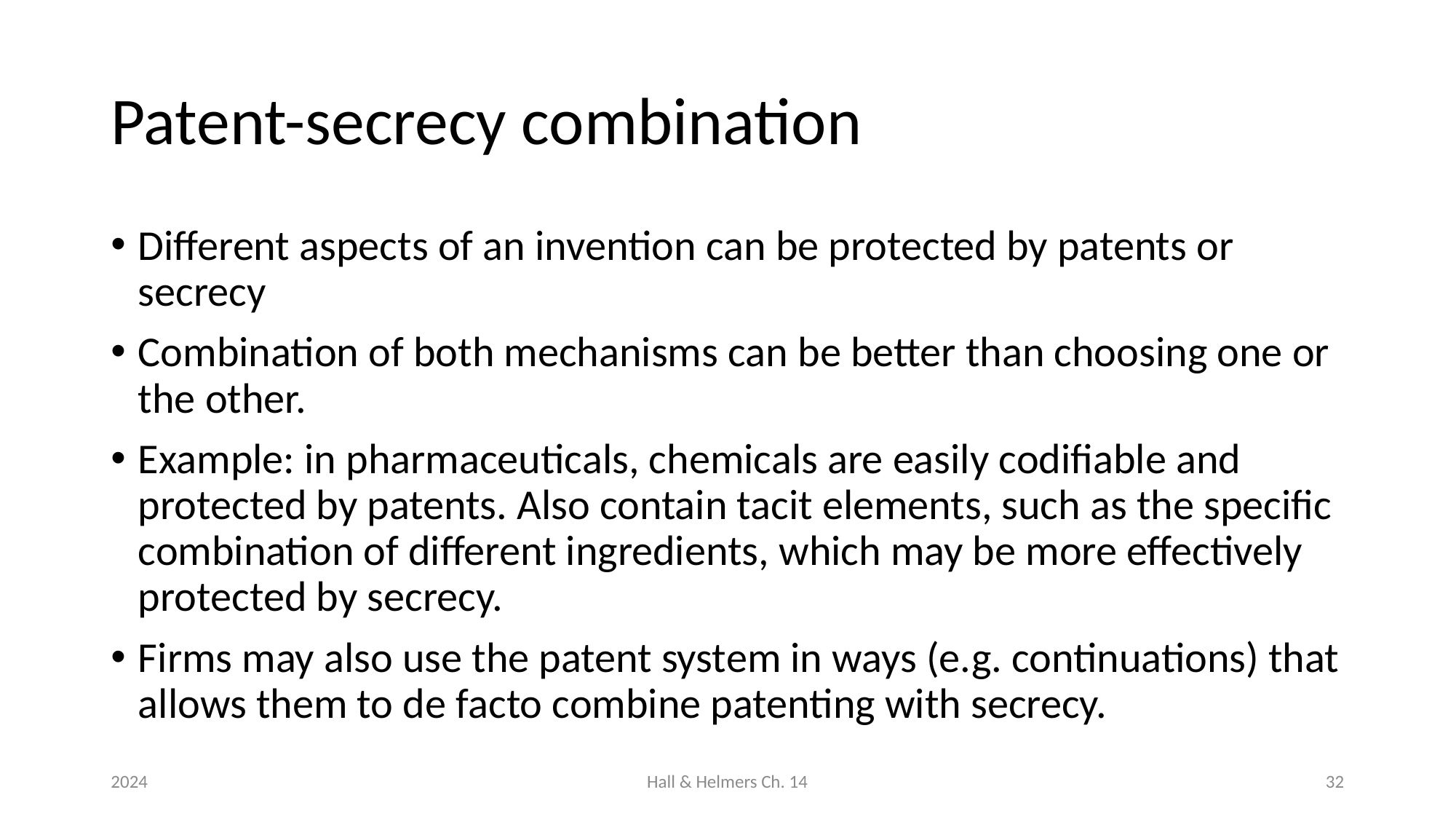

# Patent-secrecy combination
Different aspects of an invention can be protected by patents or secrecy
Combination of both mechanisms can be better than choosing one or the other.
Example: in pharmaceuticals, chemicals are easily codifiable and protected by patents. Also contain tacit elements, such as the specific combination of different ingredients, which may be more effectively protected by secrecy.
Firms may also use the patent system in ways (e.g. continuations) that allows them to de facto combine patenting with secrecy.
2024
Hall & Helmers Ch. 14
32